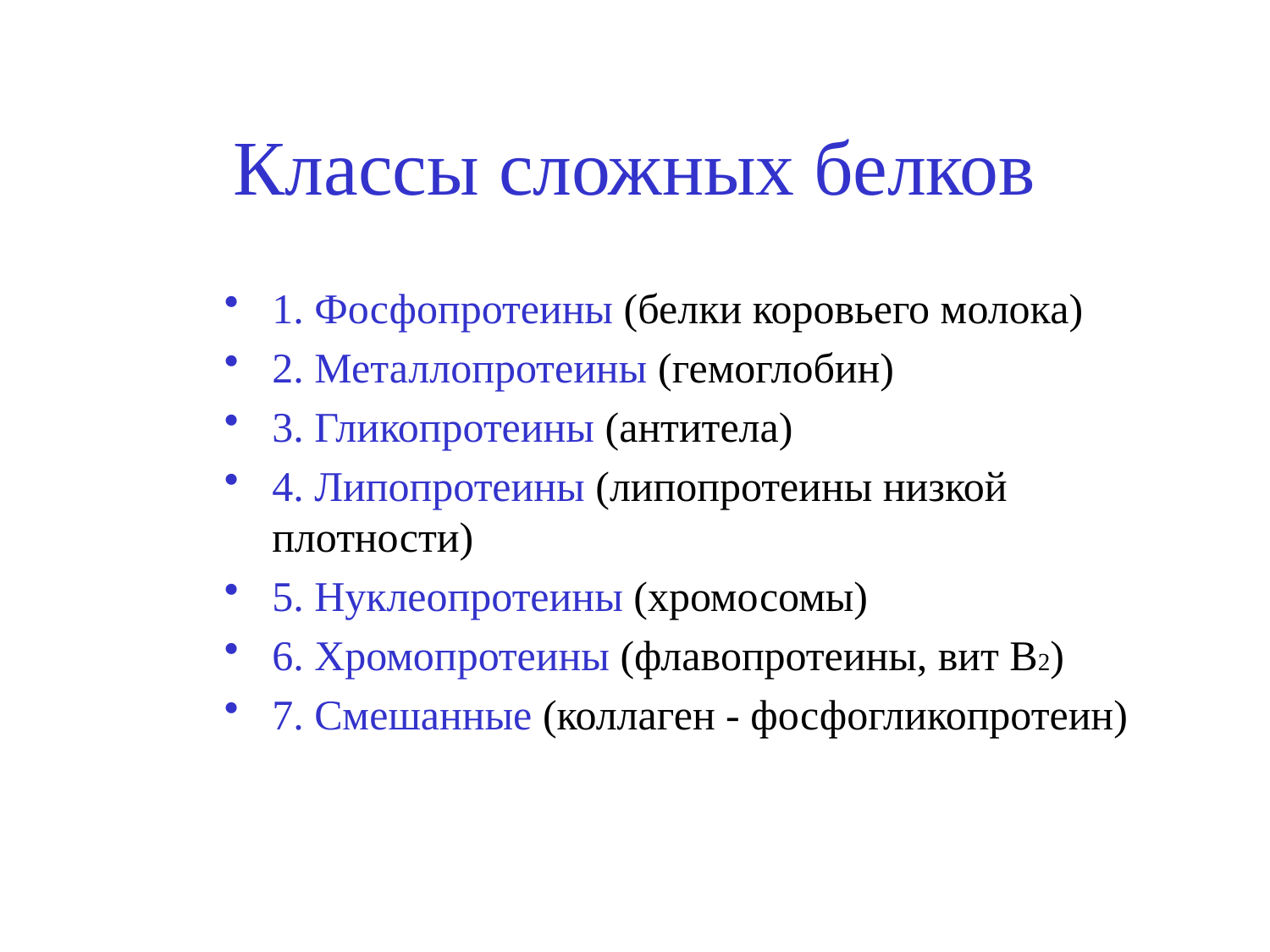

# Классы сложных белков
1. Фосфопротеины (белки коровьего молока)
2. Металлопротеины (гемоглобин)
3. Гликопротеины (антитела)
4. Липопротеины (липопротеины низкой плотности)
5. Нуклеопротеины (хромосомы)
6. Хромопротеины (флавопротеины, вит В2)
7. Смешанные (коллаген - фосфогликопротеин)